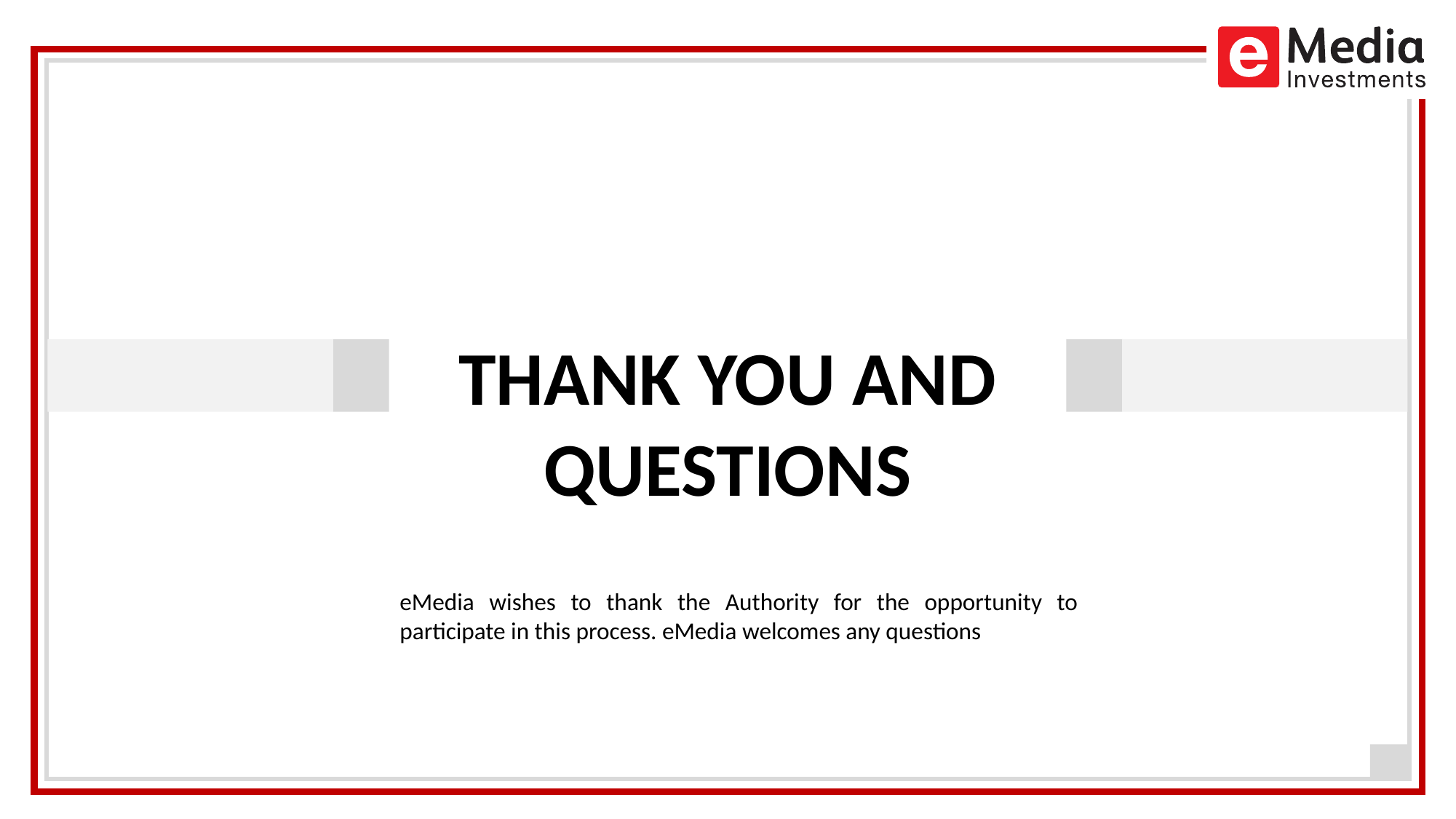

THANK YOU AND QUESTIONS

eMedia wishes to thank the Authority for the opportunity to participate in this process. eMedia welcomes any questions